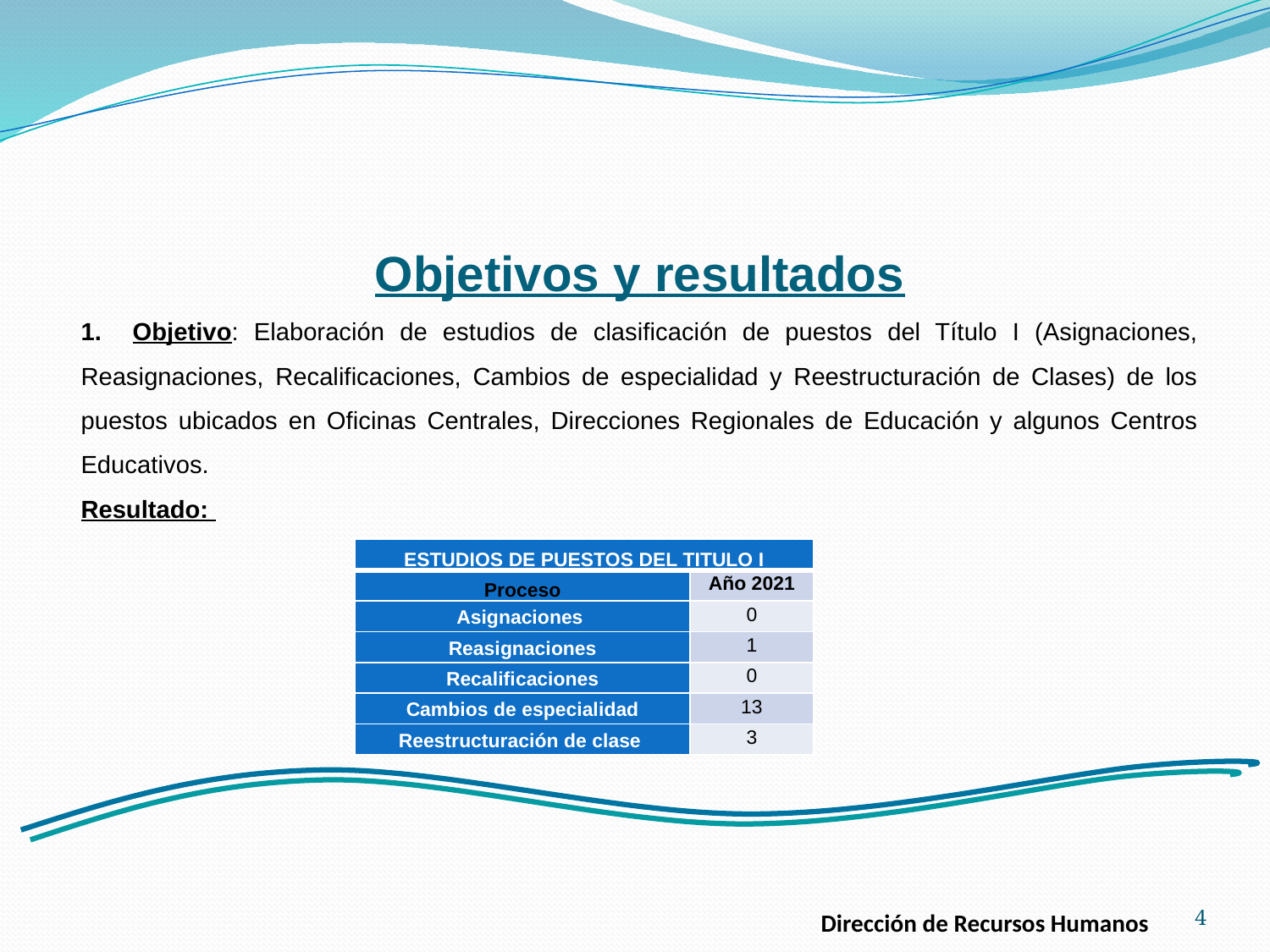

Objetivos y resultados
1.  Objetivo: Elaboración de estudios de clasificación de puestos del Título I (Asignaciones, Reasignaciones, Recalificaciones, Cambios de especialidad y Reestructuración de Clases) de los puestos ubicados en Oficinas Centrales, Direcciones Regionales de Educación y algunos Centros Educativos.
Resultado:

| ESTUDIOS DE PUESTOS DEL TITULO I |  |
| --- | --- |
| Proceso | Año 2021 |
| Asignaciones | 0 |
| Reasignaciones | 1 |
| Recalificaciones | 0 |
| Cambios de especialidad | 13 |
| Reestructuración de clase | 3 |

4
Dirección de Recursos Humanos